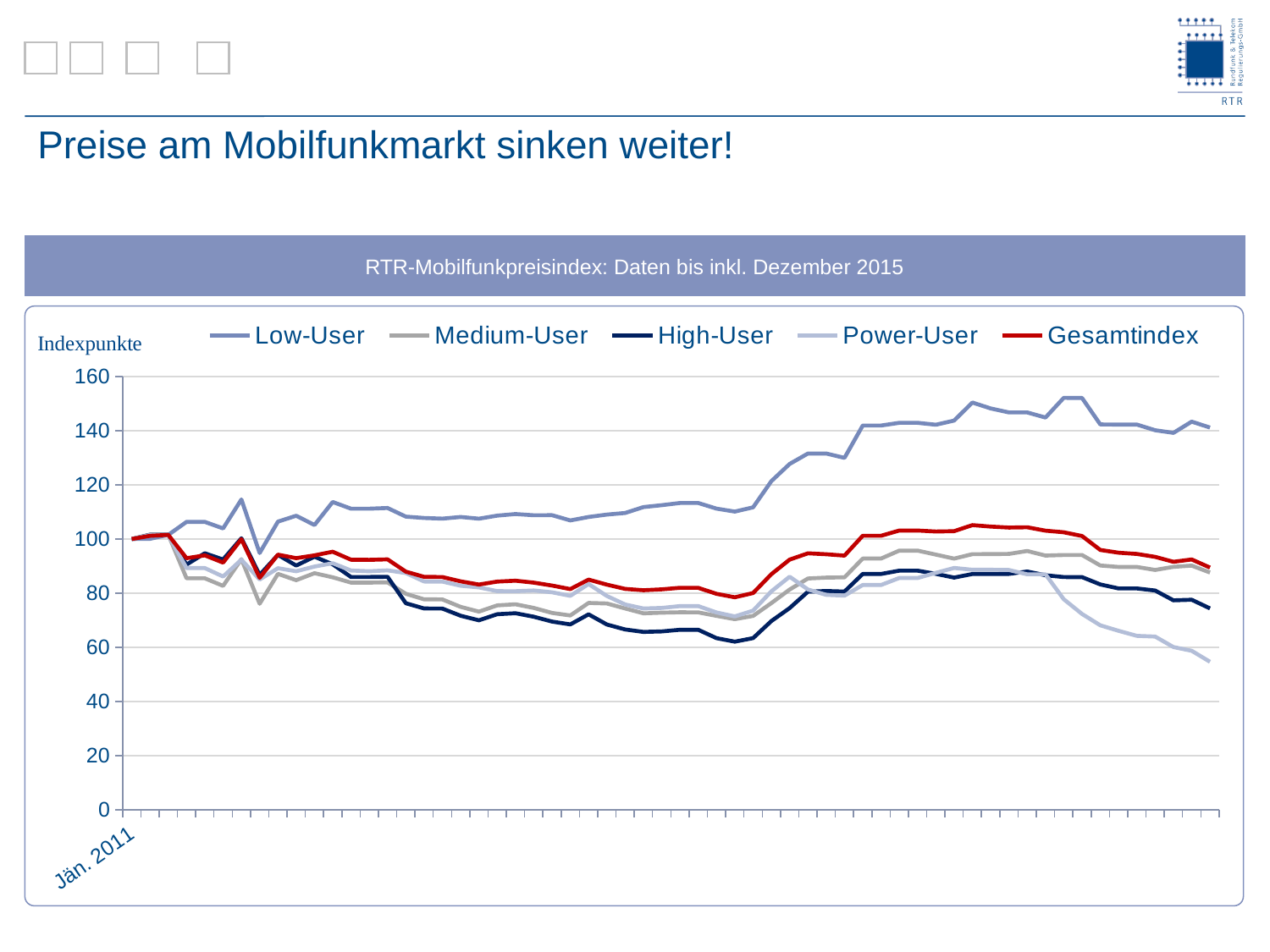

# Preise am Mobilfunkmarkt sinken weiter!
RTR-Mobilfunkpreisindex: Daten bis inkl. Dezember 2015

### Chart

| Category | Low-User | Medium-User | High-User | Power-User | Gesamtindex |
|---|---|---|---|---|---|
| Jän. 2011 | 100.0 | 100.0 | 100.0 | 100.0 | 100.0 |
|  | 100.0783 | 101.6181 | 101.5473 | 101.4771 | 101.1802 |
| März 2011 | 101.5059 | 101.6181 | 101.5473 | 101.4771 | 101.5371 |
|  | 106.3351 | 85.49221 | 90.5476 | 89.27621 | 92.91278 |
|  | 106.3351 | 85.49221 | 94.73637 | 89.27621 | 93.95998 |
| Juni 2011 | 103.9095 | 82.69237 | 92.42831 | 86.14104 | 91.29279 |
|  | 114.6038 | 92.56147 | 100.2791 | 92.36084 | 99.95132 |
|  | 94.8363 | 76.09949 | 86.7552 | 85.0304 | 85.68034 |
| Sept. 2011 | 106.4318 | 87.13367 | 94.1292 | 89.22603 | 94.23019 |
|  | 108.607 | 84.78478 | 90.19662 | 88.09957 | 92.922 |
|  | 105.1646 | 87.38307 | 93.47378 | 89.82465 | 93.96152 |
| Dez. 2011 | 113.6772 | 85.8623 | 90.66055 | 91.07235 | 95.31811 |
|  | 111.2069 | 83.90144 | 85.97575 | 88.37644 | 92.36514 |
|  | 111.2069 | 83.90144 | 85.97575 | 88.09144 | 92.29389 |
| März 2012 | 111.4699 | 83.97791 | 86.04887 | 88.42233 | 92.47975 |
|  | 108.278 | 79.77133 | 76.28175 | 87.43536 | 87.94161 |
|  | 107.7666 | 77.72276 | 74.32279 | 84.31295 | 86.03128 |
| Juni 2012 | 107.5337 | 77.68483 | 74.28653 | 84.27827 | 85.94582 |
|  | 108.139 | 74.91632 | 71.63912 | 82.73985 | 84.35857 |
|  | 107.5215 | 73.15583 | 69.95564 | 82.13049 | 83.19086 |
| Sept. 2012 | 108.6322 | 75.49459 | 72.1921 | 80.74562 | 84.26613 |
|  | 109.225 | 75.88612 | 72.5665 | 80.72121 | 84.5997 |
|  | 108.7661 | 74.53037 | 71.27006 | 80.98619 | 83.88818 |
| Dez. 2012 | 108.8098 | 72.67432 | 69.4952 | 80.31725 | 82.82413 |
|  | 106.872 | 71.73675 | 68.43185 | 79.00529 | 81.51146 |
|  | 108.1442 | 76.38623 | 72.16928 | 83.36325 | 85.01573 |
| März 2013 | 109.0291 | 76.18503 | 68.39249 | 78.95433 | 83.14023 |
|  | 109.6143 | 74.3177 | 66.5688 | 75.8185 | 81.57982 |
|  | 111.7916 | 72.5376 | 65.66515 | 74.31738 | 81.07793 |
| Juni 2013 | 112.5039 | 72.76842 | 65.85069 | 74.52736 | 81.41259 |
|  | 113.3143 | 72.92316 | 66.46181 | 75.219 | 81.97957 |
|  | 113.3143 | 72.88725 | 66.46181 | 75.219 | 81.9706 |
| Sept. 2013 | 111.225 | 71.60085 | 63.36089 | 72.85164 | 79.7596 |
|  | 110.1271 | 70.36834 | 62.0633 | 71.38307 | 78.48546 |
|  | 111.6988 | 71.56899 | 63.3749 | 73.52633 | 80.04224 |
| Dez. 2013 | 121.3926 | 76.33553 | 69.6838 | 80.66651 | 87.01961 |
|  | 127.72 | 81.33468 | 74.47363 | 86.07372 | 92.40051 |
|  | 131.5747 | 85.41465 | 80.54691 | 81.35065 | 94.72172 |
| März 2014 | 131.5747 | 85.74088 | 80.80915 | 79.38922 | 94.37848 |
|  | 129.9752 | 85.83964 | 80.59178 | 79.08175 | 93.87209 |
|  | 141.9216 | 92.77972 | 87.10635 | 83.02181 | 101.2074 |
| Juni 2014 | 141.9216 | 92.77972 | 87.10635 | 83.02181 | 101.2074 |
|  | 142.9117 | 95.70883 | 88.31107 | 85.60947 | 103.1353 |
|  | 142.9117 | 95.70883 | 88.31107 | 85.60947 | 103.1353 |
| Sept. 2014 | 142.2068 | 94.23572 | 87.12693 | 87.50146 | 102.7677 |
|  | 143.7491 | 92.75914 | 85.74944 | 89.31405 | 102.8929 |
|  | 150.4169 | 94.41177 | 87.07786 | 88.64389 | 105.1376 |
| Dez. 2014 | 148.2291 | 94.42365 | 87.08742 | 88.65281 | 104.5982 |
|  | 146.7612 | 94.49477 | 87.1108 | 88.56149 | 104.2321 |
|  | 146.755 | 95.59396 | 88.01015 | 86.9677 | 104.3317 |
| März 2015 | 144.8774 | 93.89812 | 86.62261 | 86.9677 | 103.0915 |
|  | 152.1386 | 94.10174 | 85.94686 | 77.75312 | 102.4851 |
|  | 152.0976 | 94.09327 | 85.93993 | 72.29971 | 101.1076 |
| Juni 2015 | 142.3207 | 90.21128 | 83.22486 | 68.10948 | 95.96658 |
|  | 142.267 | 89.68027 | 81.74547 | 66.07909 | 94.94296 |
|  | 142.2651 | 89.6786 | 81.74399 | 64.20696 | 94.47366 |
| Sept. 2015 | 140.1784 | 88.58076 | 80.97012 | 63.94197 | 93.41781 |
|  | 139.2065 | 89.72298 | 77.34933 | 60.06657 | 91.58633 |
|  | 143.3507 | 90.17276 | 77.57495 | 58.69012 | 92.44713 |
| Dez. 2015 | 141.1669 | 87.61377 | 74.33557 | 54.62822 | 89.43611 |